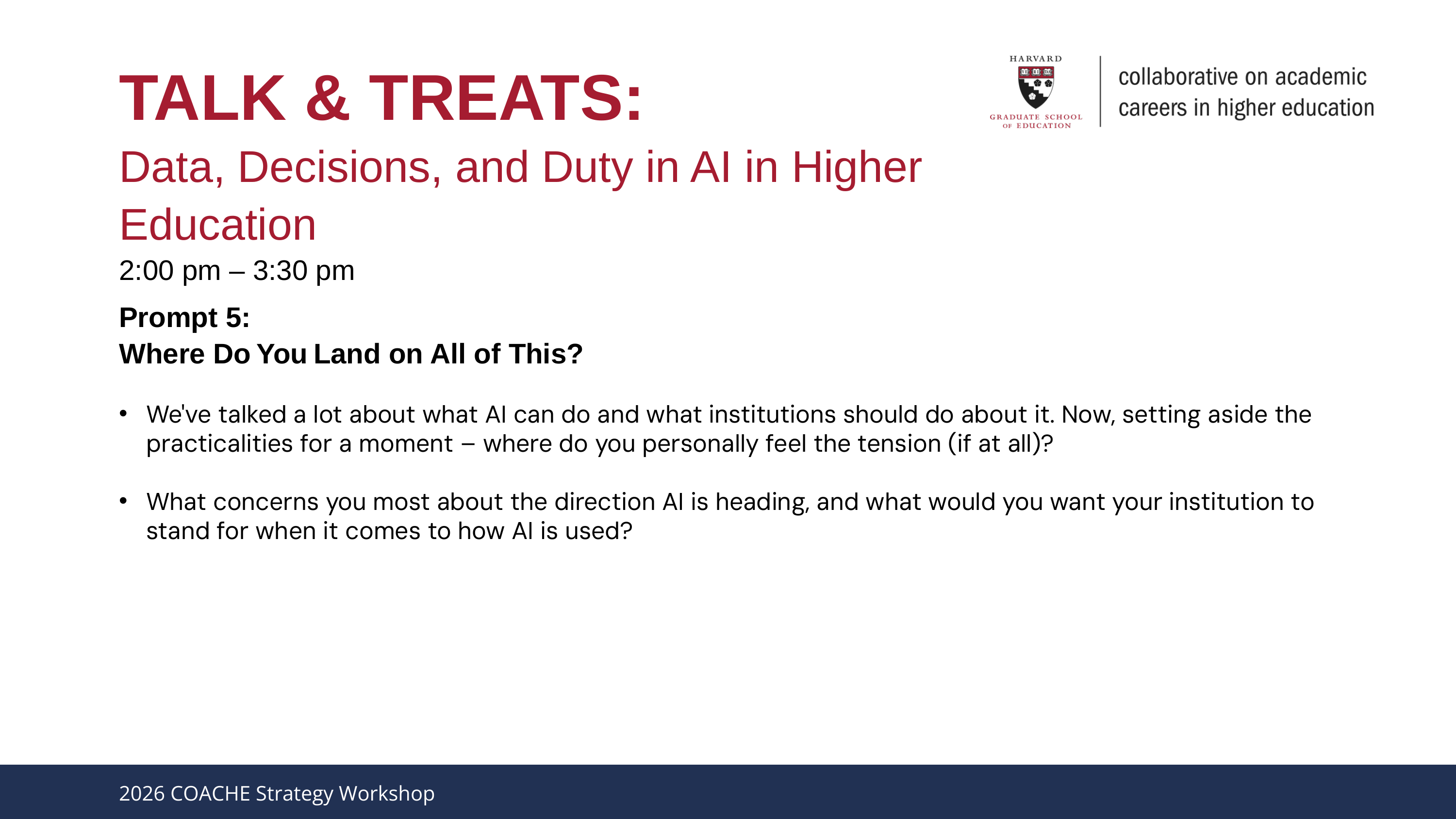

TALK & TREATS:
Data, Decisions, and Duty in AI in Higher Education
2:00 pm – 3:30 pm

Prompt 5:
Where Do You Land on All of This?

We've talked a lot about what AI can do and what institutions should do about it. Now, setting aside the practicalities for a moment – where do you personally feel the tension (if at all)?

What concerns you most about the direction AI is heading, and what would you want your institution to stand for when it comes to how AI is used?

2026 COACHE Strategy Workshop